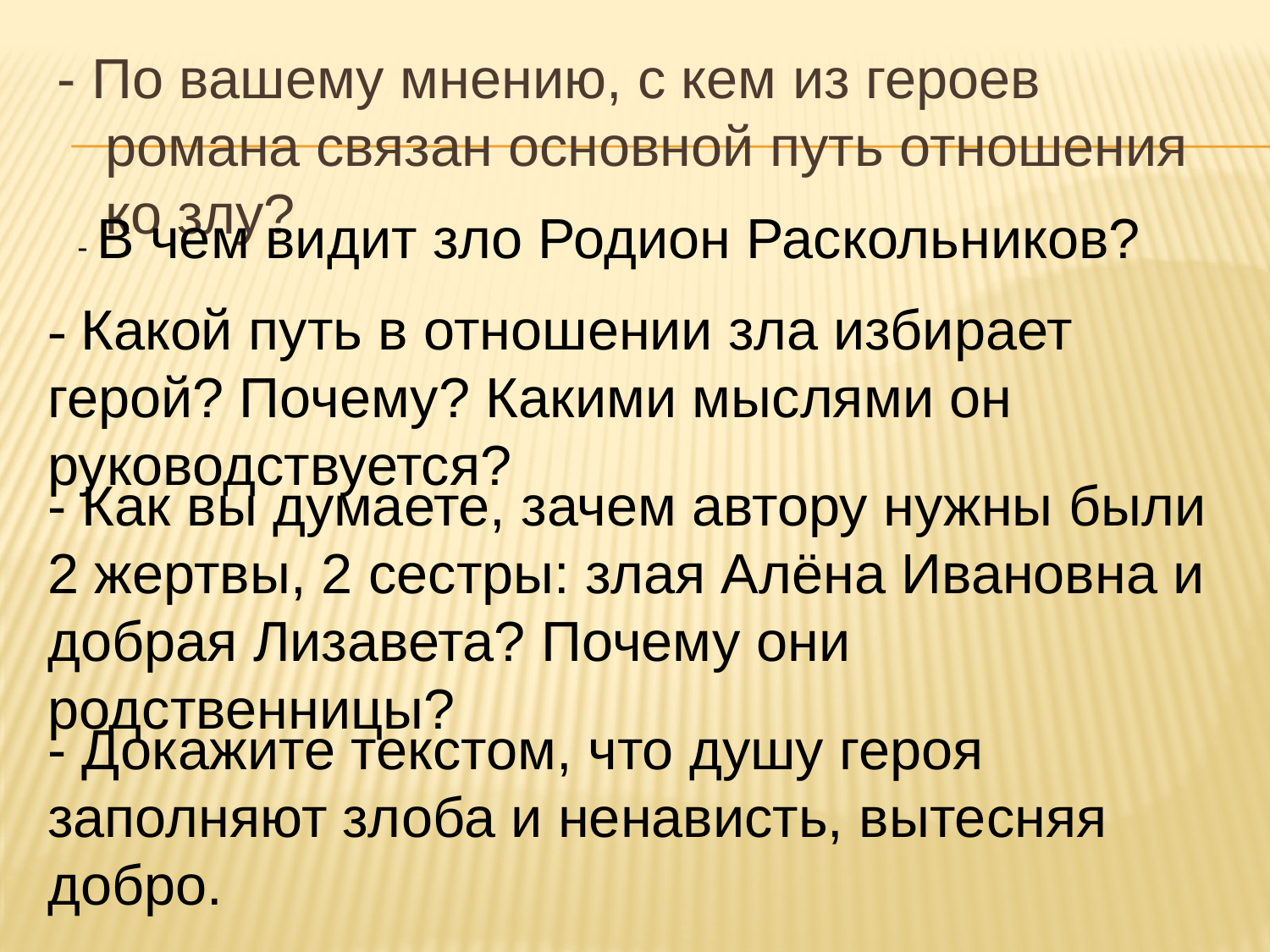

- По вашему мнению, с кем из героев романа связан основной путь отношения ко злу?

- В чем видит зло Родион Раскольников?
- Какой путь в отношении зла избирает герой? Почему? Какими мыслями он руководствуется?
- Как вы думаете, зачем автору нужны были 2 жертвы, 2 сестры: злая Алёна Ивановна и добрая Лизавета? Почему они родственницы?
- Докажите текстом, что душу героя заполняют злоба и ненависть, вытесняя добро.